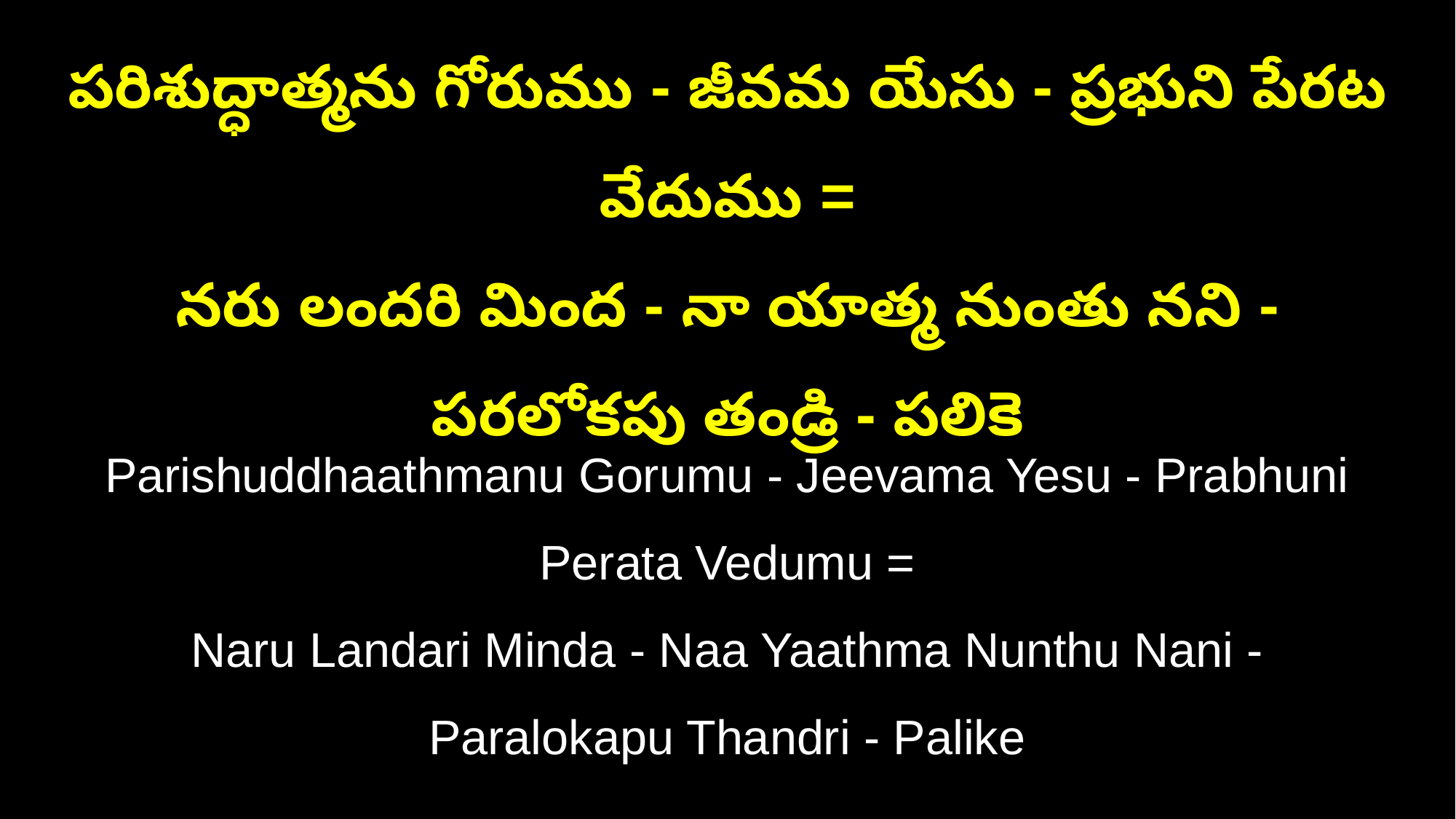

పరిశుద్ధాత్మను గోరుము - జీవమ యేసు - ప్రభుని పేరట వేదుము =
నరు లందరి మింద - నా యాత్మ నుంతు నని - పరలోకపు తండ్రి - పలికె
Parishuddhaathmanu Gorumu - Jeevama Yesu - Prabhuni Perata Vedumu =
Naru Landari Minda - Naa Yaathma Nunthu Nani - Paralokapu Thandri - Palike